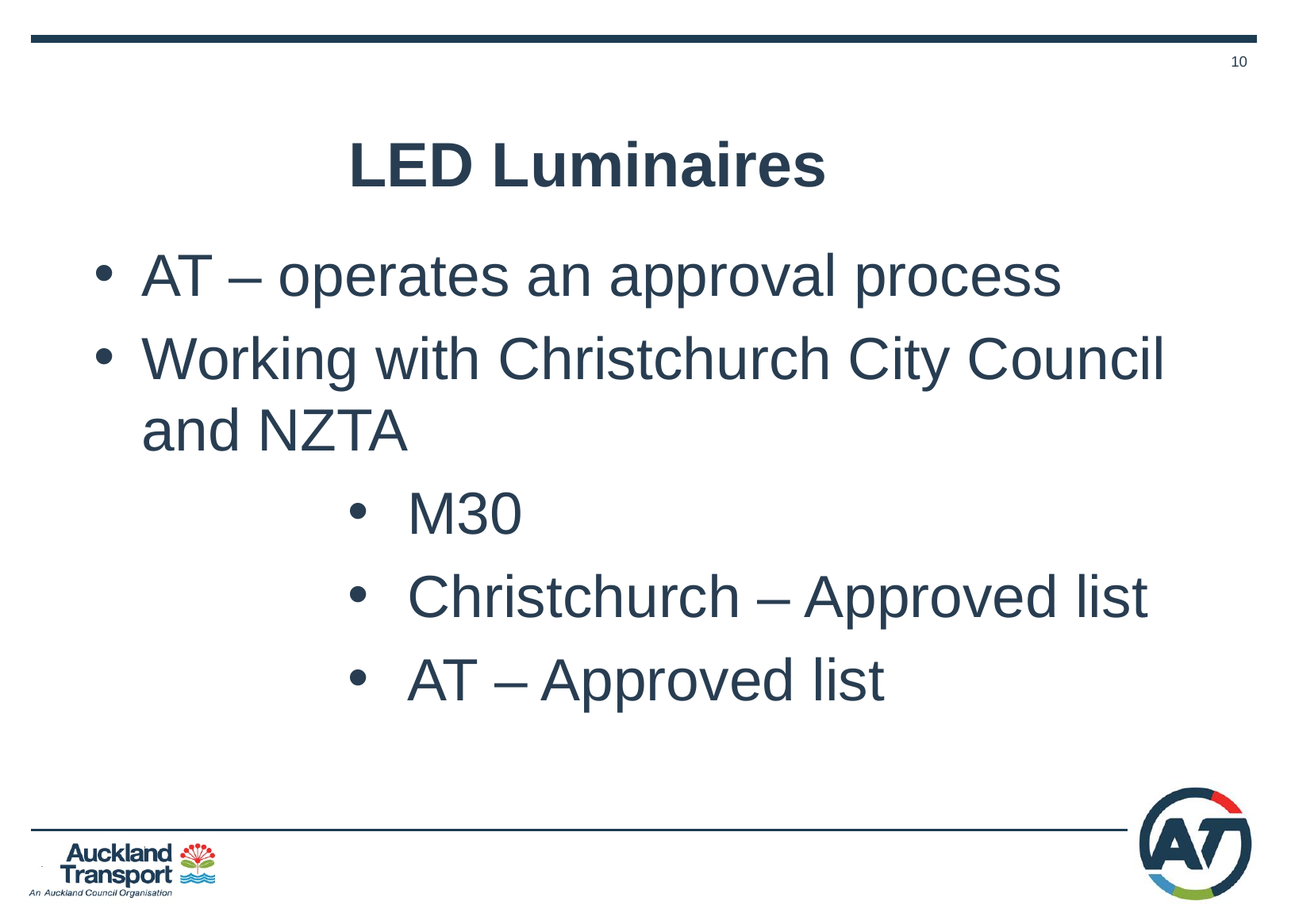

# LED Luminaires
AT – operates an approval process
Working with Christchurch City Council and NZTA
M30
Christchurch – Approved list
AT – Approved list